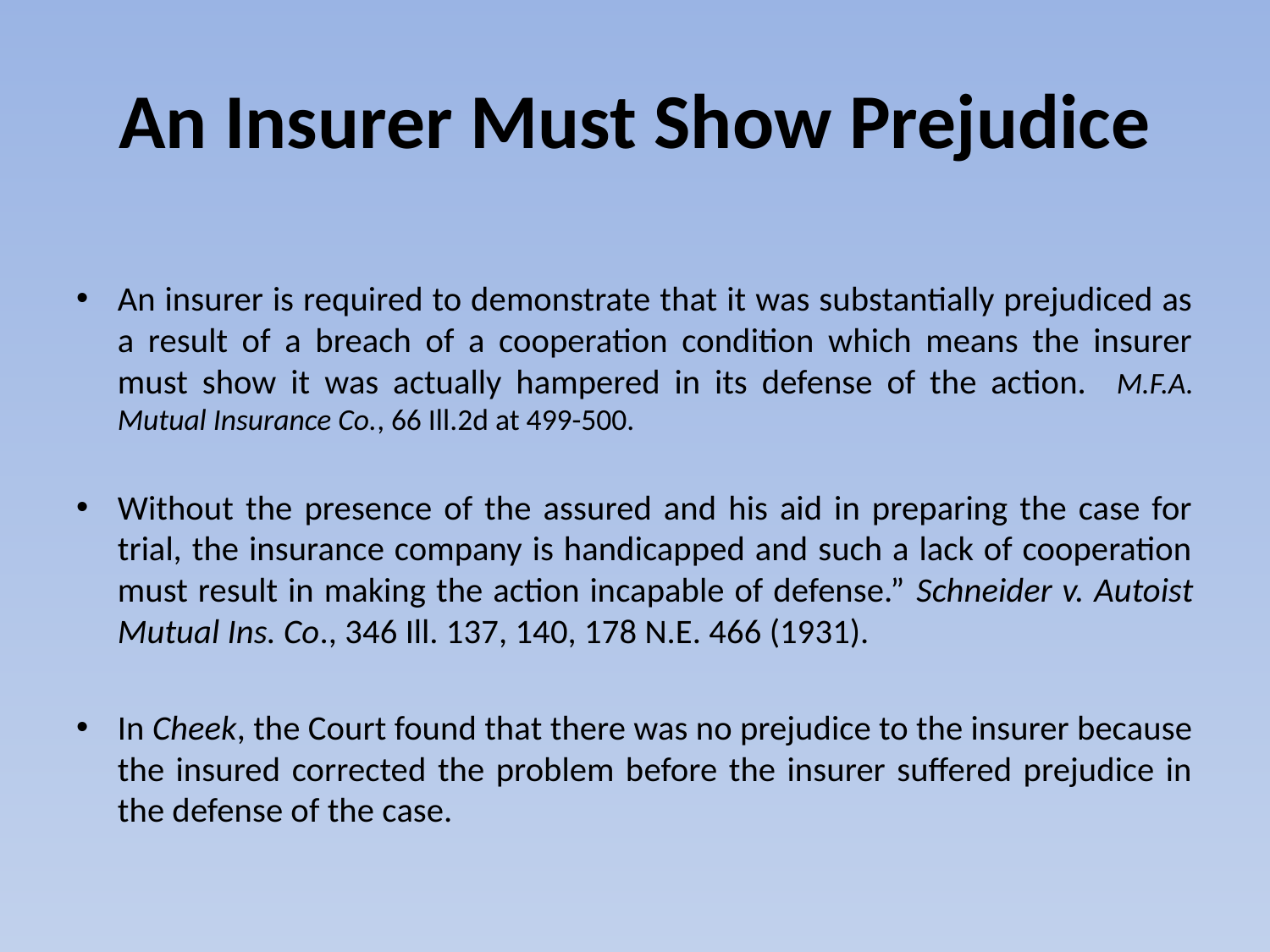

# An Insurer Must Show Prejudice

An insurer is required to demonstrate that it was substantially prejudiced as a result of a breach of a cooperation condition which means the insurer must show it was actually hampered in its defense of the action.  M.F.A. Mutual Insurance Co., 66 Ill.2d at 499-500.

Without the presence of the assured and his aid in preparing the case for trial, the insurance company is handicapped and such a lack of cooperation must result in making the action incapable of defense.” Schneider v. Autoist Mutual Ins. Co., 346 Ill. 137, 140, 178 N.E. 466 (1931).

In Cheek, the Court found that there was no prejudice to the insurer because the insured corrected the problem before the insurer suffered prejudice in the defense of the case.